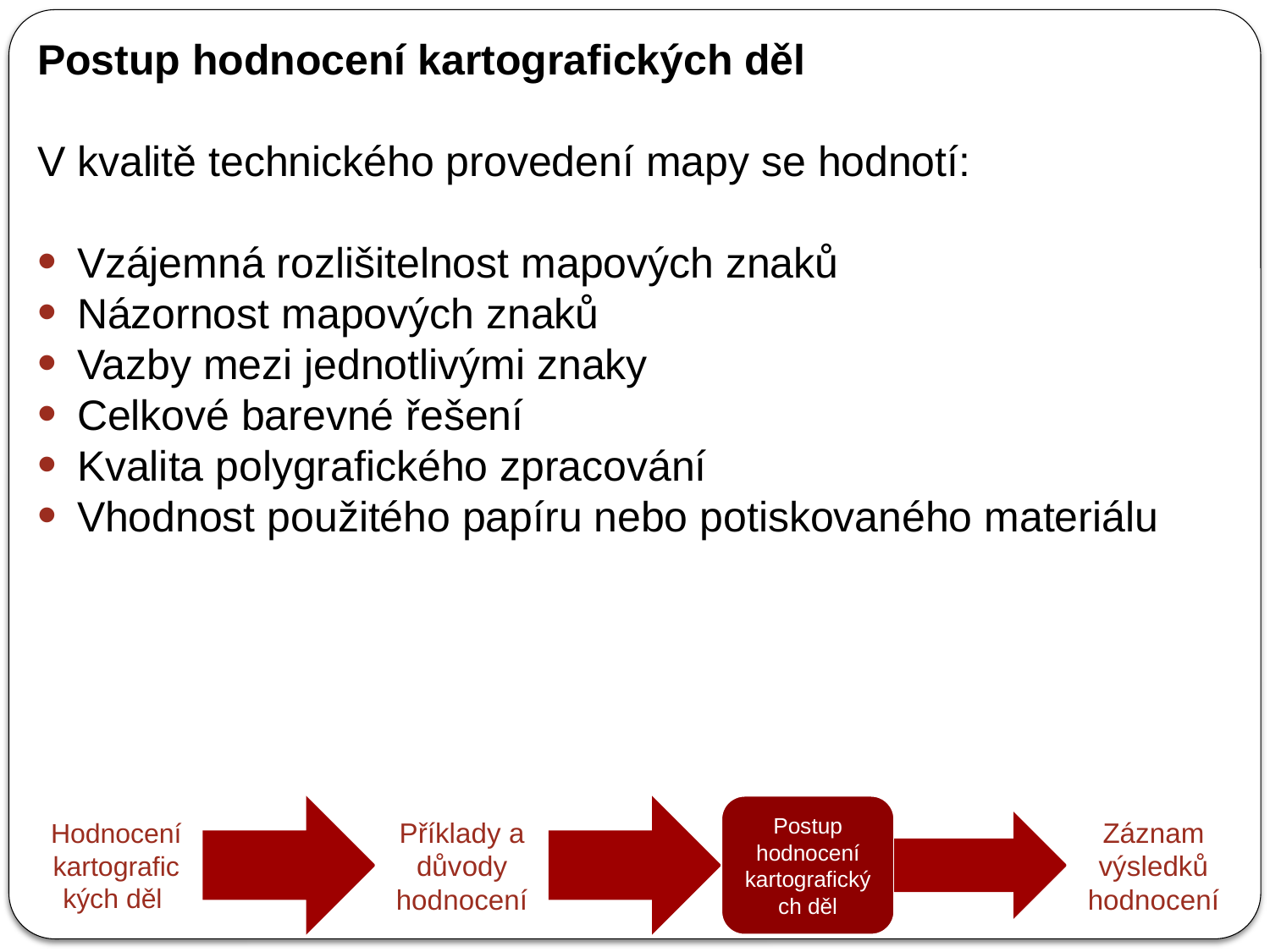

Postup hodnocení kartografických děl

V kvalitě technického provedení mapy se hodnotí:

Vzájemná rozlišitelnost mapových znaků
Názornost mapových znaků
Vazby mezi jednotlivými znaky
Celkové barevné řešení
Kvalita polygrafického zpracování
Vhodnost použitého papíru nebo potiskovaného materiálu

Hodnocení kartografických děl
Příklady a důvody hodnocení
Postup hodnocení kartografických děl
Záznam výsledků hodnocení